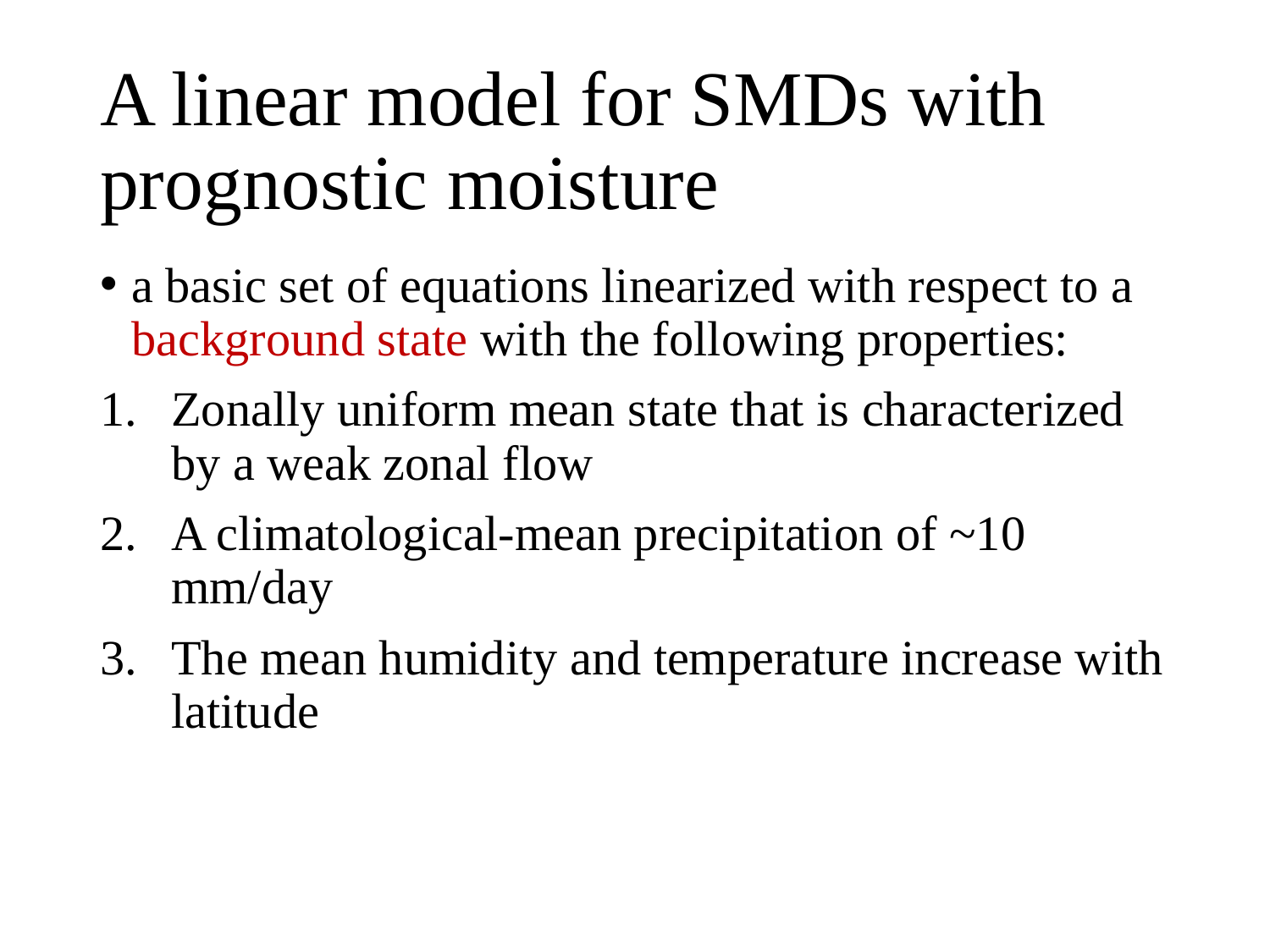

# A linear model for SMDs with prognostic moisture
a basic set of equations linearized with respect to a background state with the following properties:
Zonally uniform mean state that is characterized by a weak zonal flow
A climatological-mean precipitation of ~10 mm/day
The mean humidity and temperature increase with latitude